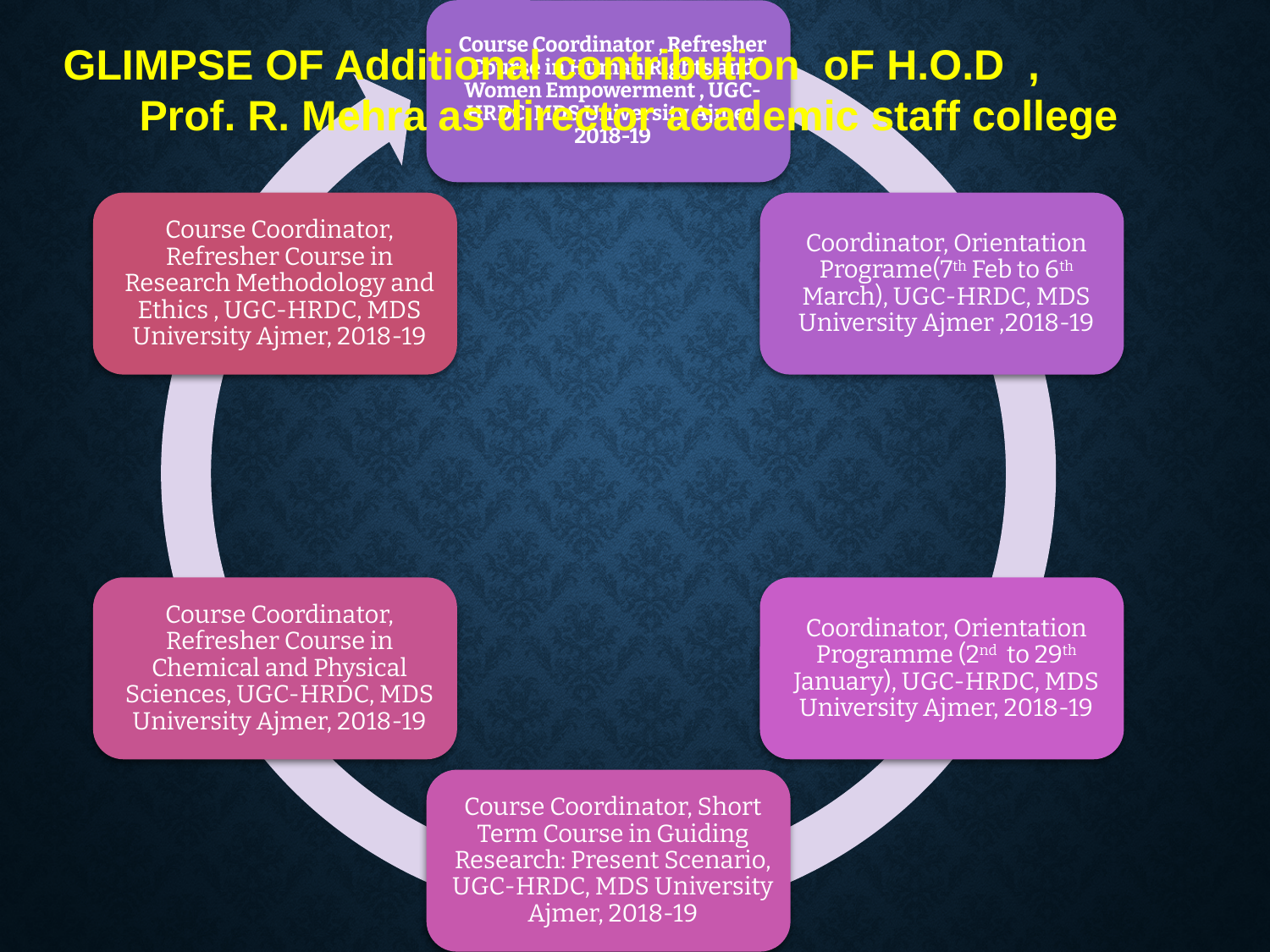

Course Coordinator , Refresher Course in Human Rights and Women Empowerment , UGC-HRDC, MDS University Ajmer, 2018-19
Coordinator, Orientation Programe(7th Feb to 6th March), UGC-HRDC, MDS University Ajmer ,2018-19
Coordinator, Orientation Programme (2nd  to 29th January), UGC-HRDC, MDS University Ajmer, 2018-19
Course Coordinator, Short Term Course in Guiding Research: Present Scenario, UGC-HRDC, MDS University Ajmer, 2018-19
Course Coordinator, Refresher Course in Chemical and Physical Sciences, UGC-HRDC, MDS University Ajmer, 2018-19
Course Coordinator, Refresher Course in Research Methodology and Ethics , UGC-HRDC, MDS University Ajmer, 2018-19
GLIMPSE OF Additional contribution  oF H.O.D  ,               Prof. R. Mehra as director academic staff college